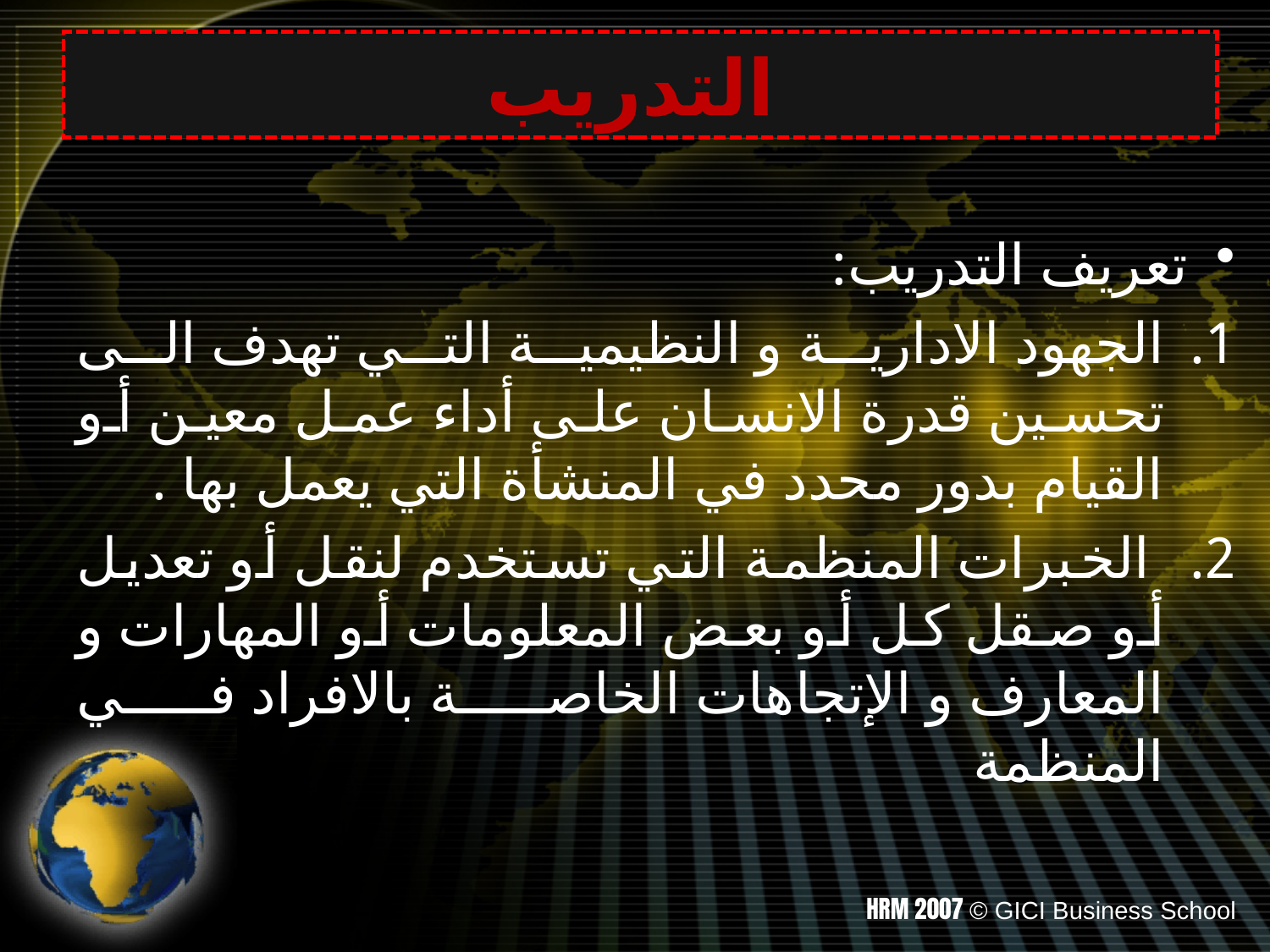

# التدريب
تعريف التدريب:
الجهود الادارية و النظيمية التي تهدف الى تحسين قدرة الانسان على أداء عمل معين أو القيام بدور محدد في المنشأة التي يعمل بها .
 الخبرات المنظمة التي تستخدم لنقل أو تعديل أو صقل كل أو بعض المعلومات أو المهارات و المعارف و الإتجاهات الخاصة بالافراد في المنظمة